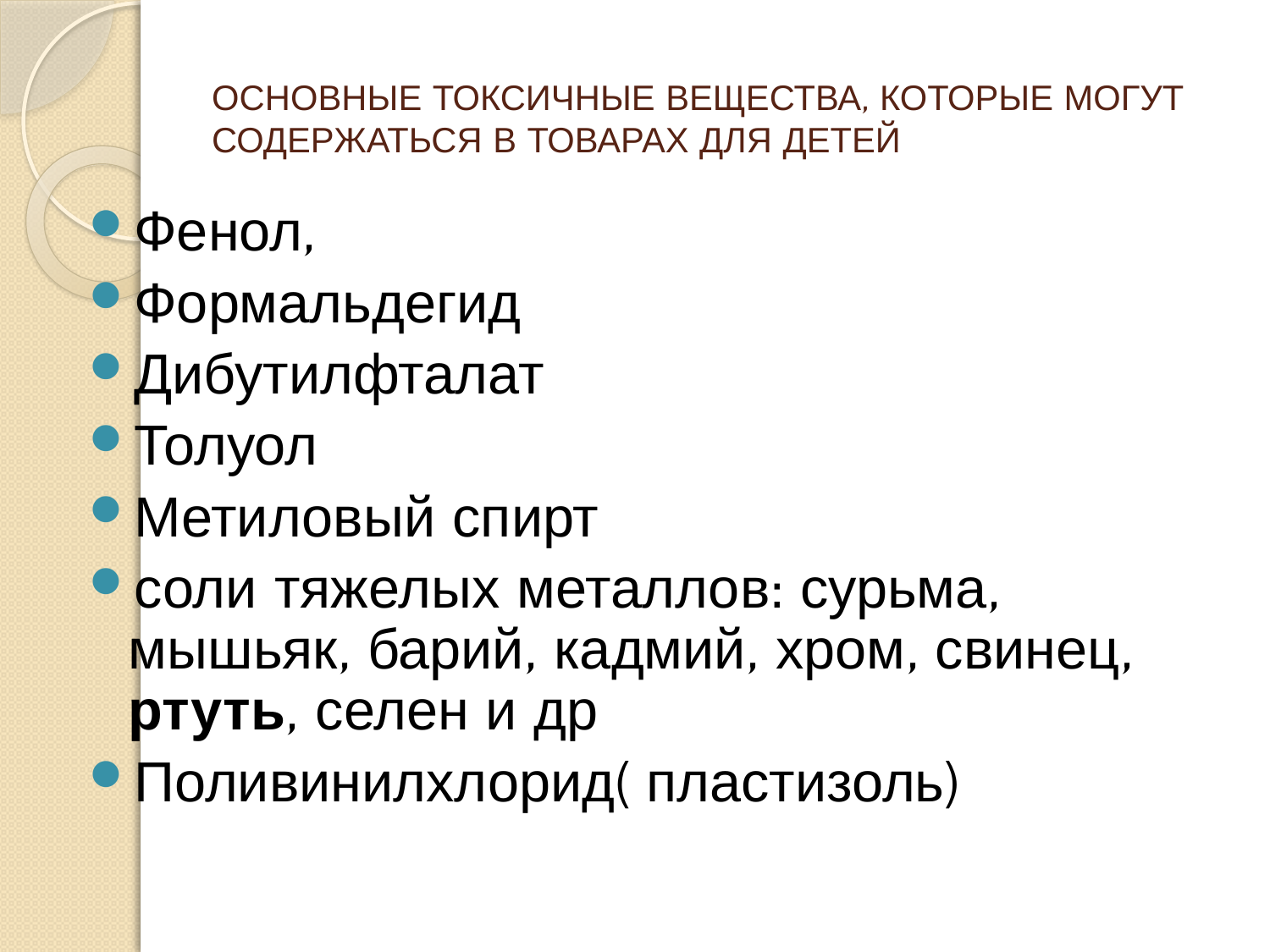

# ОСНОВНЫЕ ТОКСИЧНЫЕ ВЕЩЕСТВА, КОТОРЫЕ МОГУТ СОДЕРЖАТЬСЯ В ТОВАРАХ ДЛЯ ДЕТЕЙ
Фенол,
Формальдегид
Дибутилфталат
Толуол
Метиловый спирт
соли тяжелых металлов: сурьма, мышьяк, барий, кадмий, хром, свинец, ртуть, селен и др
Поливинилхлорид( пластизоль)